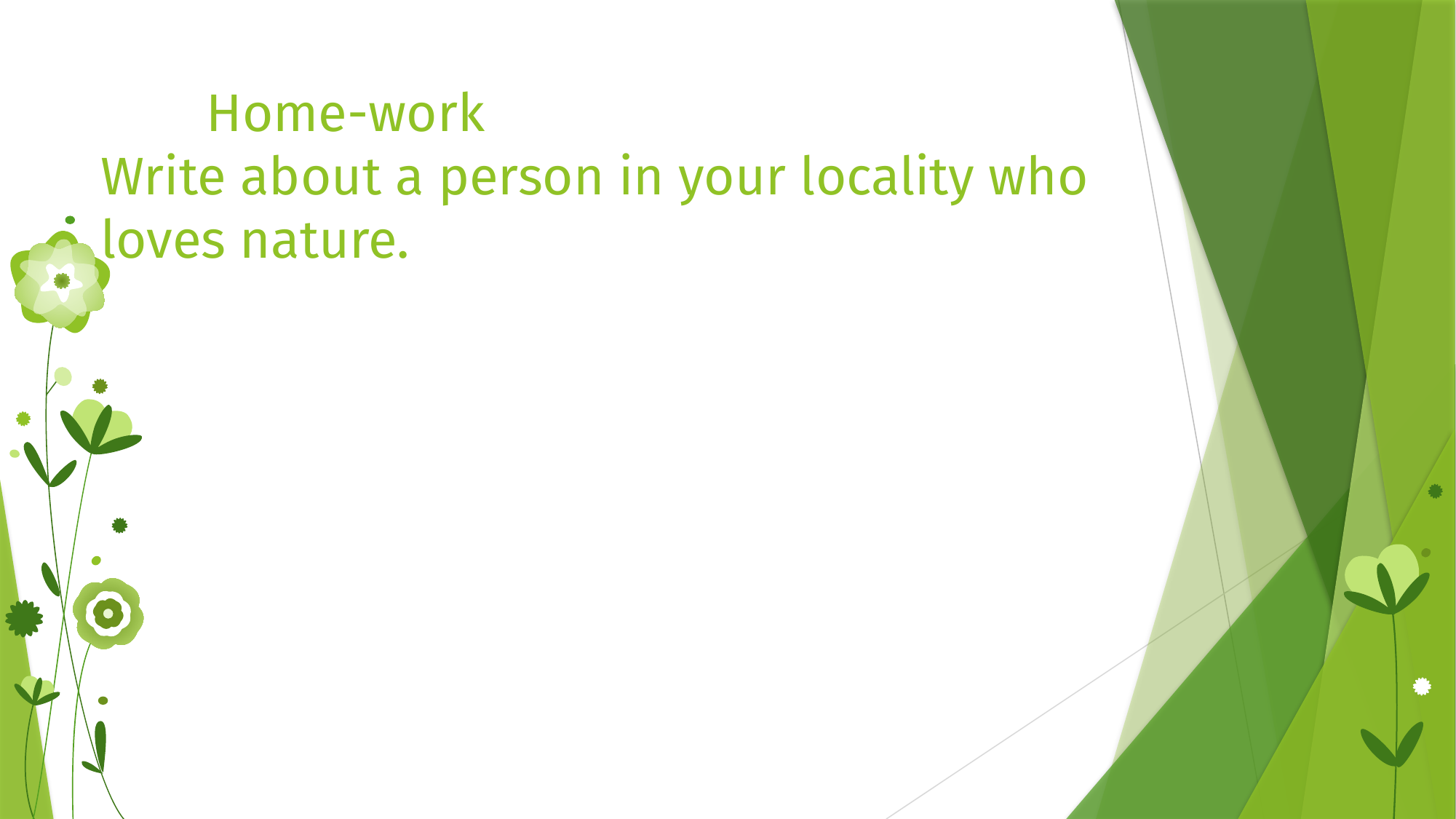

# Home-work Write about a person in your locality who loves nature.